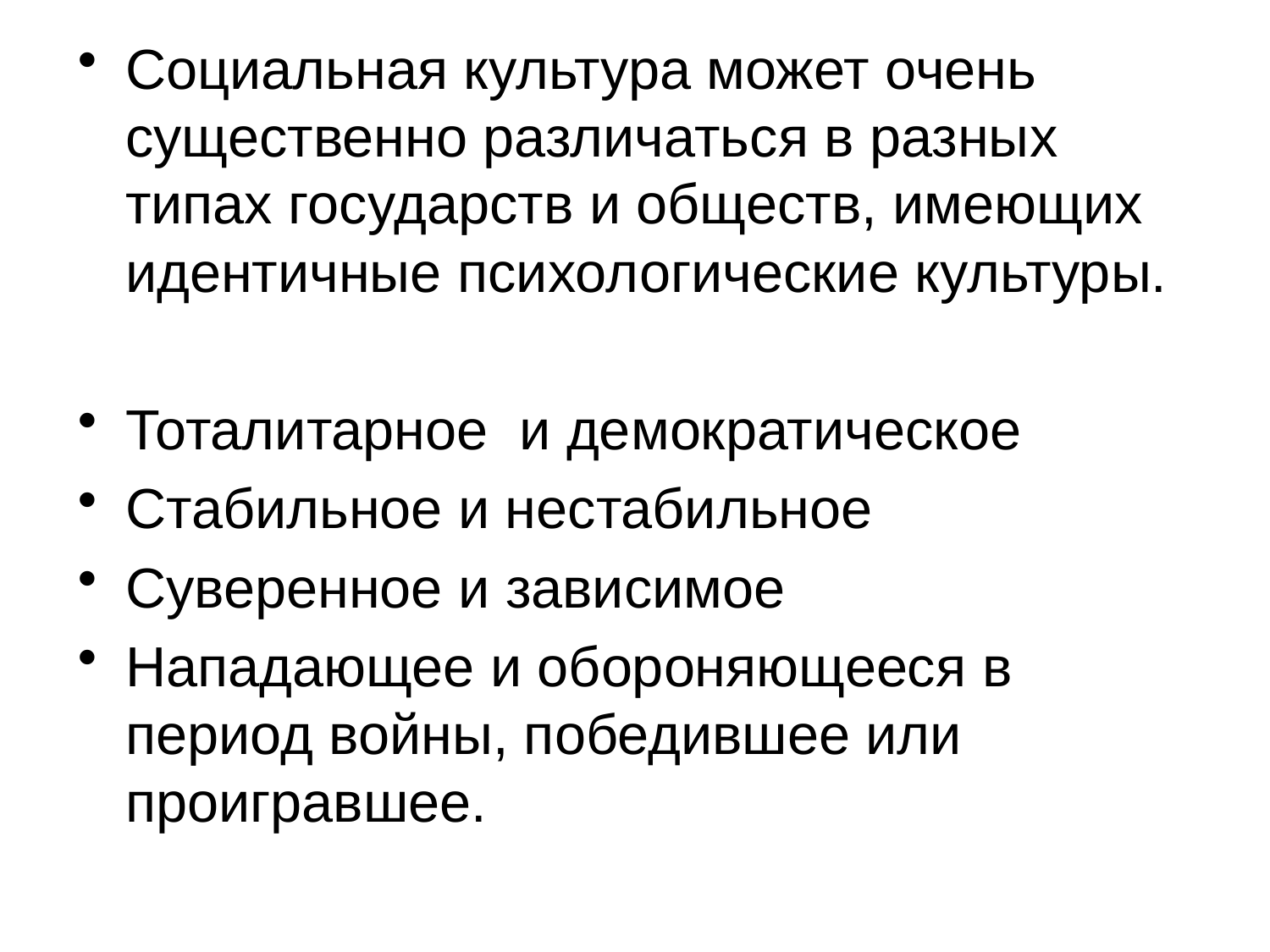

Социальная культура может очень существенно различаться в разных типах государств и обществ, имеющих идентичные психологические культуры.

Тоталитарное  и демократическое
Стабильное и нестабильное
Суверенное и зависимое
Нападающее и обороняющееся в период войны, победившее или проигравшее.